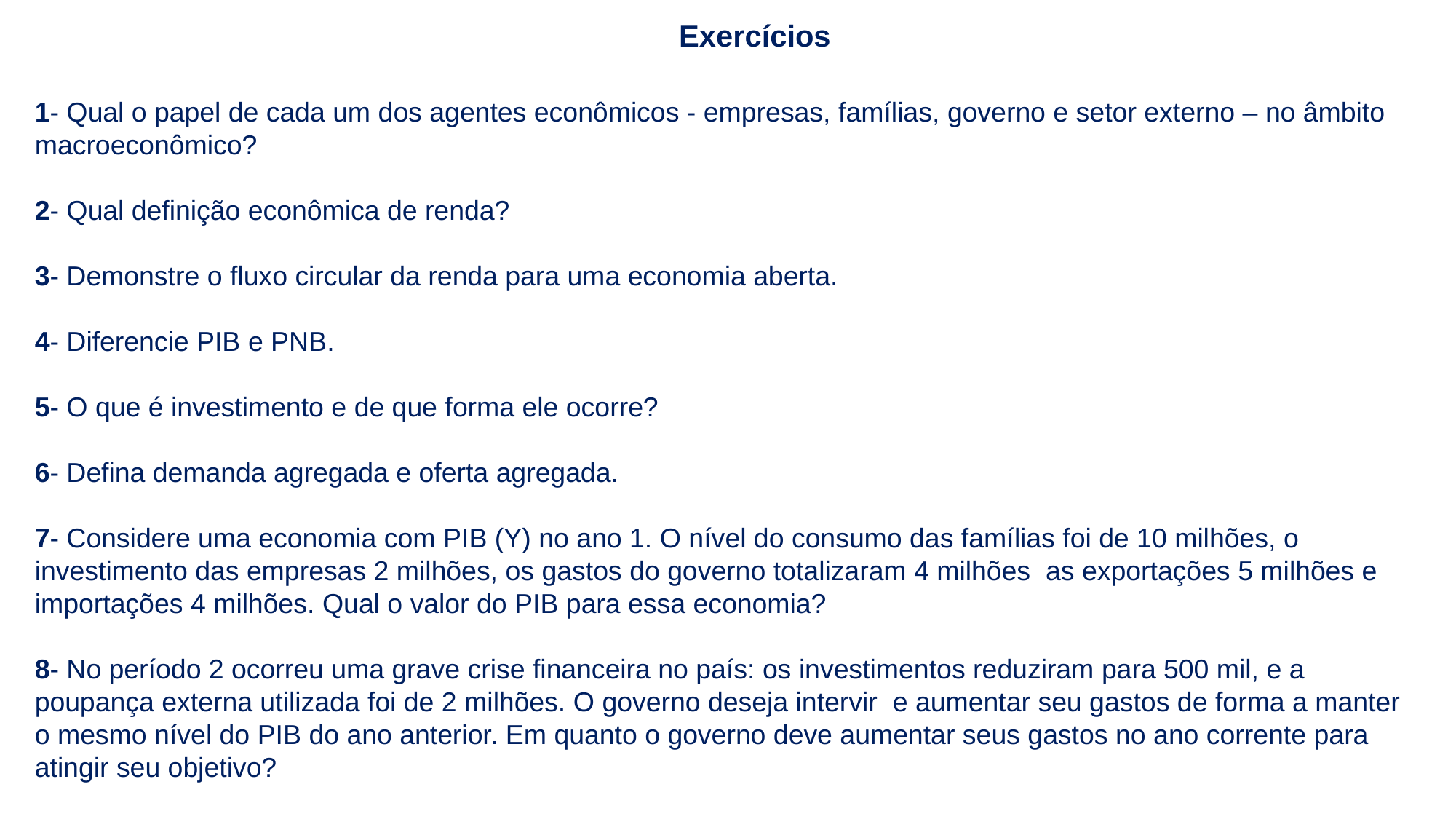

Exercícios

1- Qual o papel de cada um dos agentes econômicos - empresas, famílias, governo e setor externo – no âmbito macroeconômico?

2- Qual definição econômica de renda?

3- Demonstre o fluxo circular da renda para uma economia aberta.

4- Diferencie PIB e PNB.

5- O que é investimento e de que forma ele ocorre?

6- Defina demanda agregada e oferta agregada.

7- Considere uma economia com PIB (Y) no ano 1. O nível do consumo das famílias foi de 10 milhões, o investimento das empresas 2 milhões, os gastos do governo totalizaram 4 milhões  as exportações 5 milhões e importações 4 milhões. Qual o valor do PIB para essa economia?

8- No período 2 ocorreu uma grave crise financeira no país: os investimentos reduziram para 500 mil, e a poupança externa utilizada foi de 2 milhões. O governo deseja intervir  e aumentar seu gastos de forma a manter o mesmo nível do PIB do ano anterior. Em quanto o governo deve aumentar seus gastos no ano corrente para atingir seu objetivo?